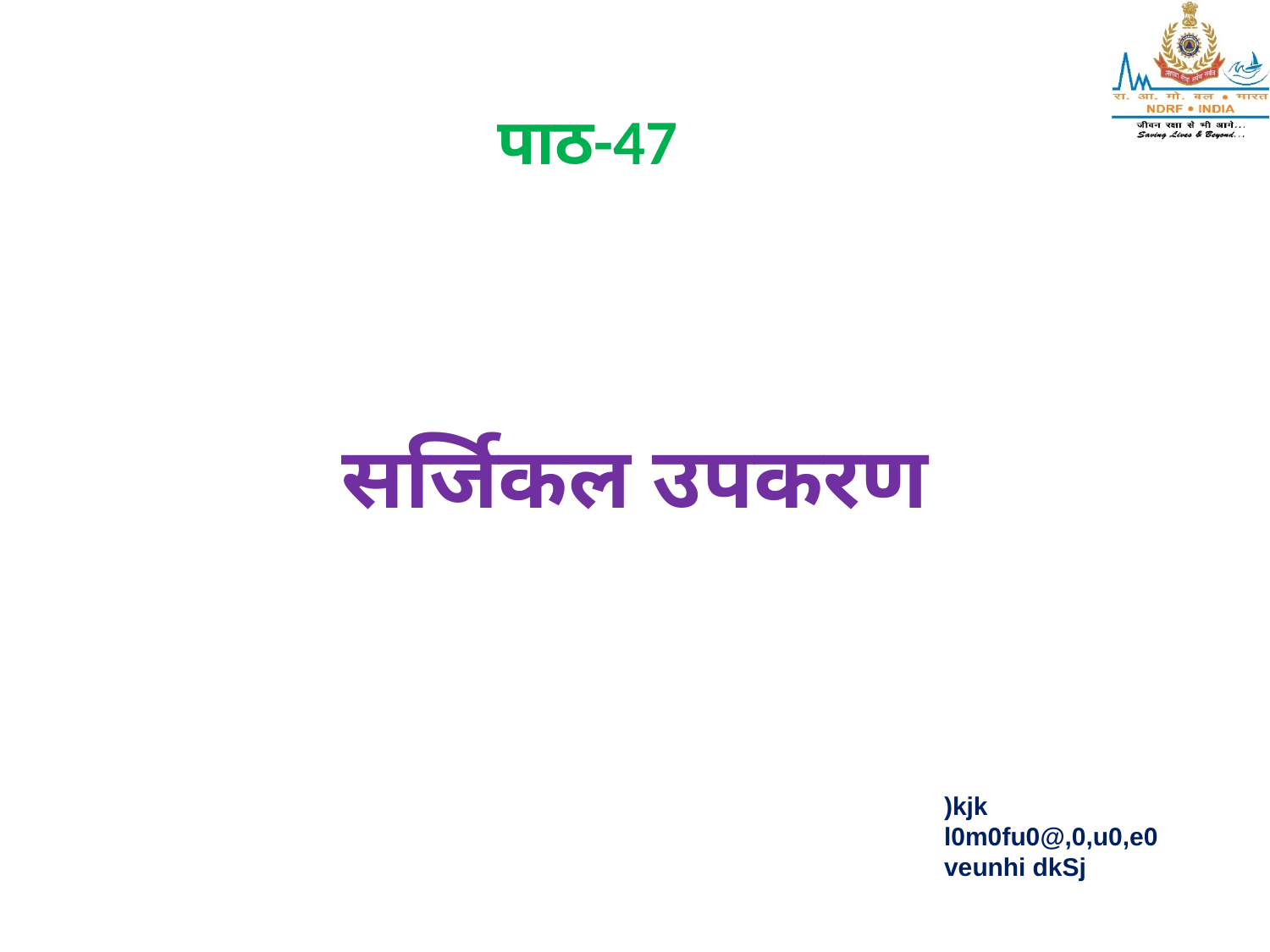

पाठ-47
# सर्जिकल उपकरण
)kjk
l0m0fu0@,0,u0,e0
veunhi dkSj